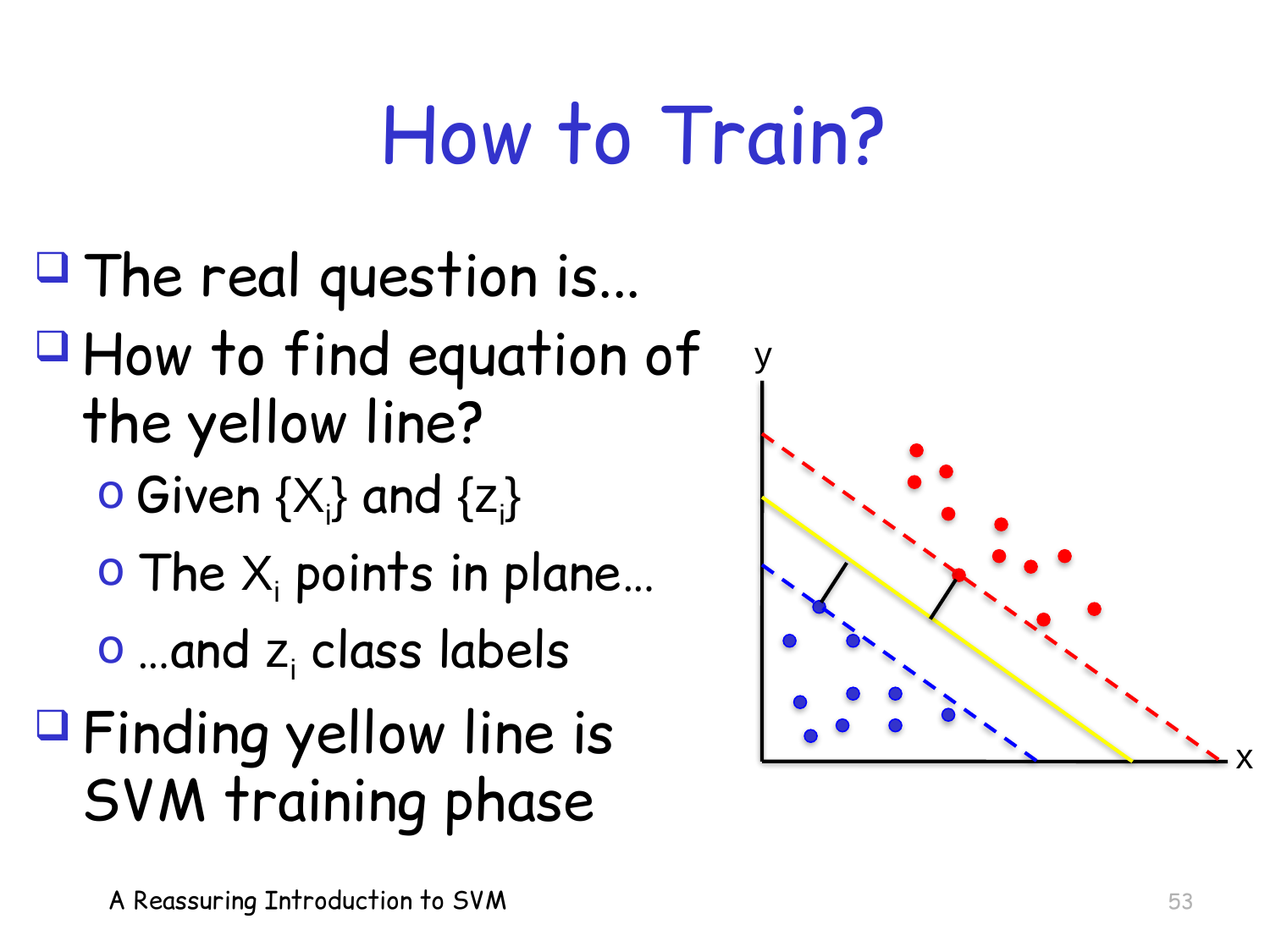

# How to Train?
The real question is...
How to find equation of the yellow line?
Given {Xi} and {zi}
The Xi points in plane…
…and zi class labels
Finding yellow line is SVM training phase
y

x

A Reassuring Introduction to SVM
53